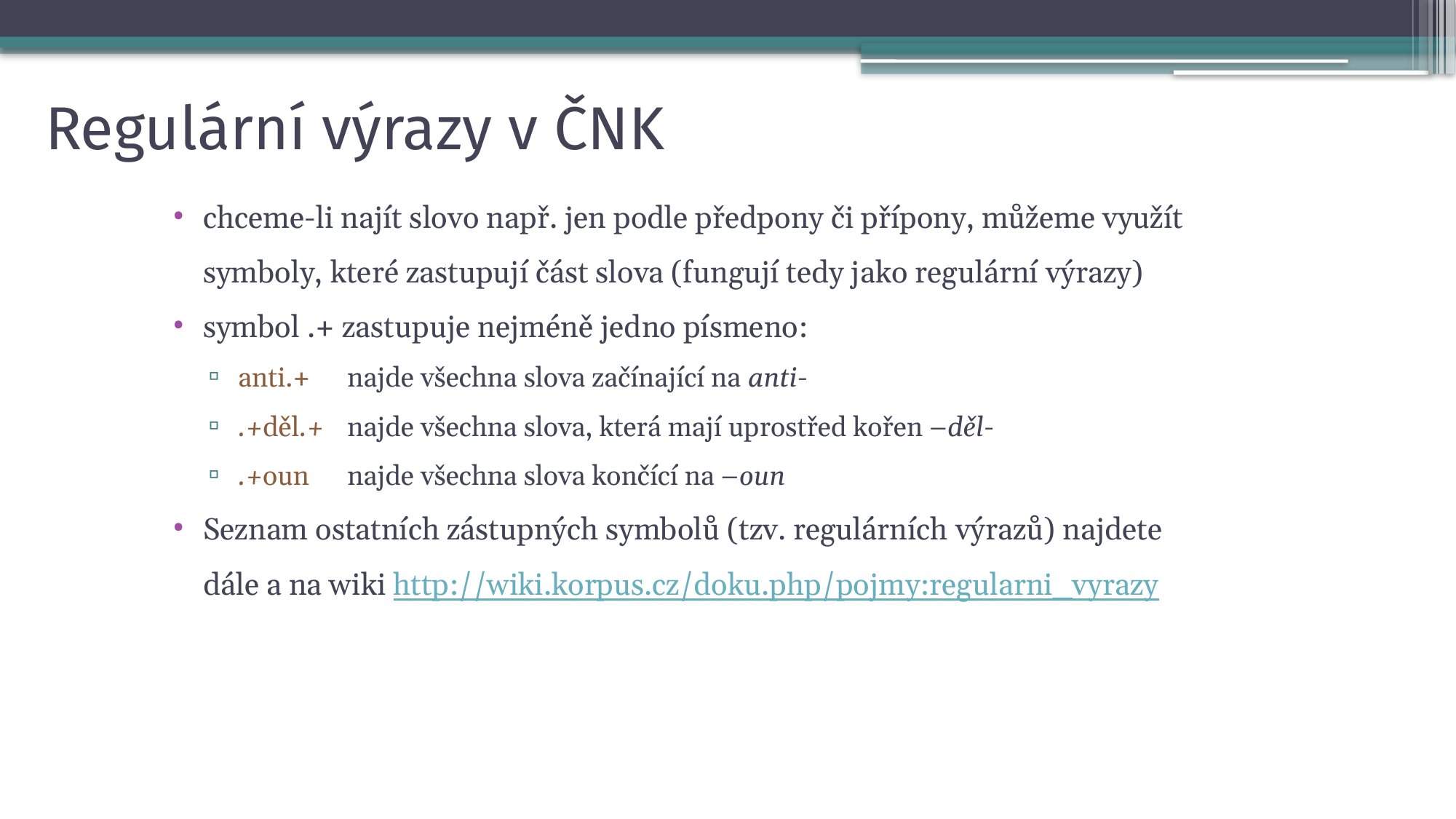

# Regulární výrazy v ČNK
chceme-li najít slovo např. jen podle předpony či přípony, můžeme využít symboly, které zastupují část slova (fungují tedy jako regulární výrazy)
symbol .+ zastupuje nejméně jedno písmeno:
anti.+  	najde všechna slova začínající na anti-
.+děl.+  	najde všechna slova, která mají uprostřed kořen –děl-
.+oun  	najde všechna slova končící na –oun
Seznam ostatních zástupných symbolů (tzv. regulárních výrazů) najdete dále a na wiki http://wiki.korpus.cz/doku.php/pojmy:regularni_vyrazy